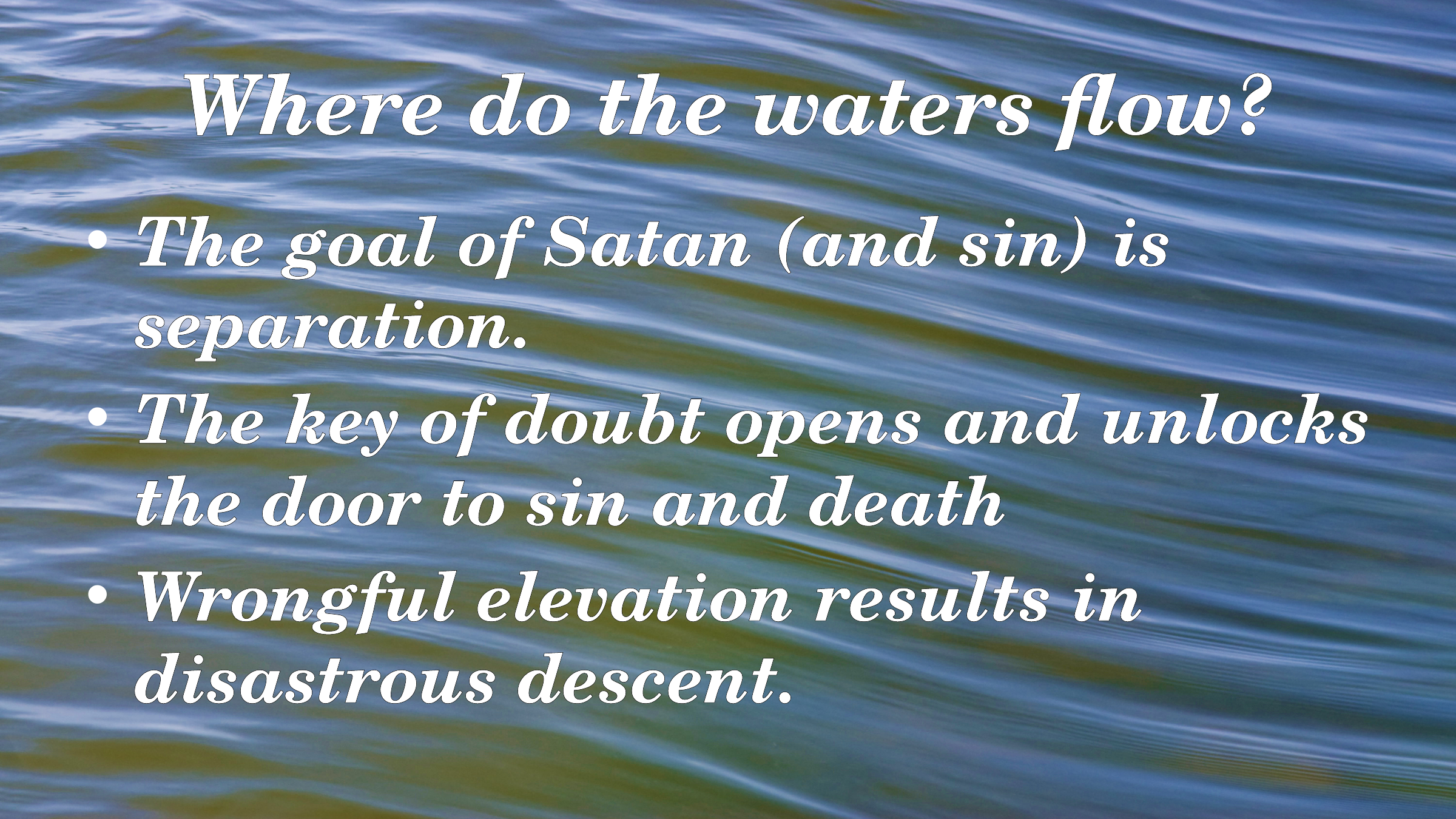

# Where do the waters flow?
The goal of Satan (and sin) is separation.
The key of doubt opens and unlocks the door to sin and death
Wrongful elevation results in disastrous descent.